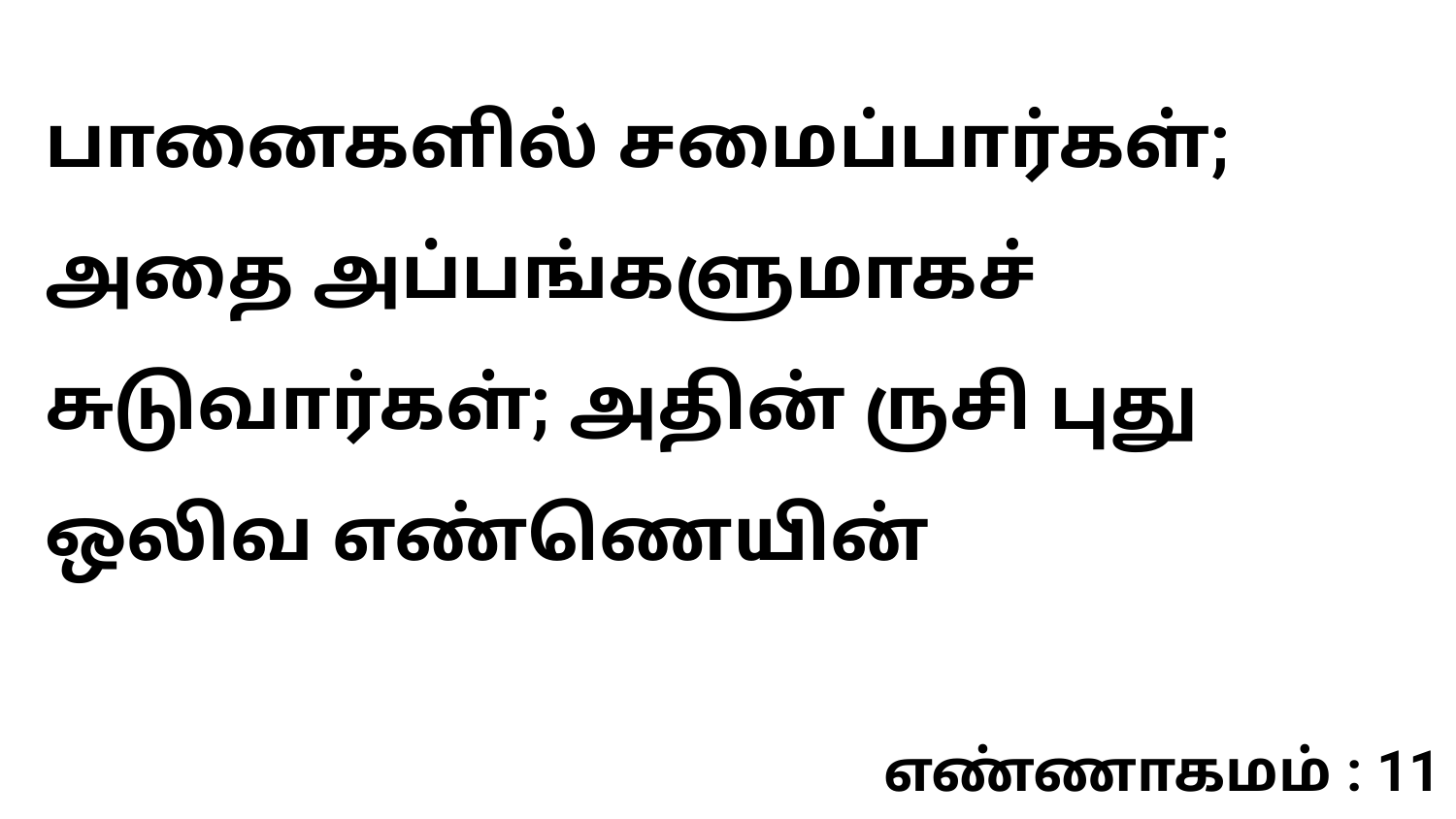

பானைகளில் சமைப்பார்கள்; அதை அப்பங்களுமாகச் சுடுவார்கள்; அதின் ருசி புது ஒலிவ எண்ணெயின்
எண்ணாகமம் : 11